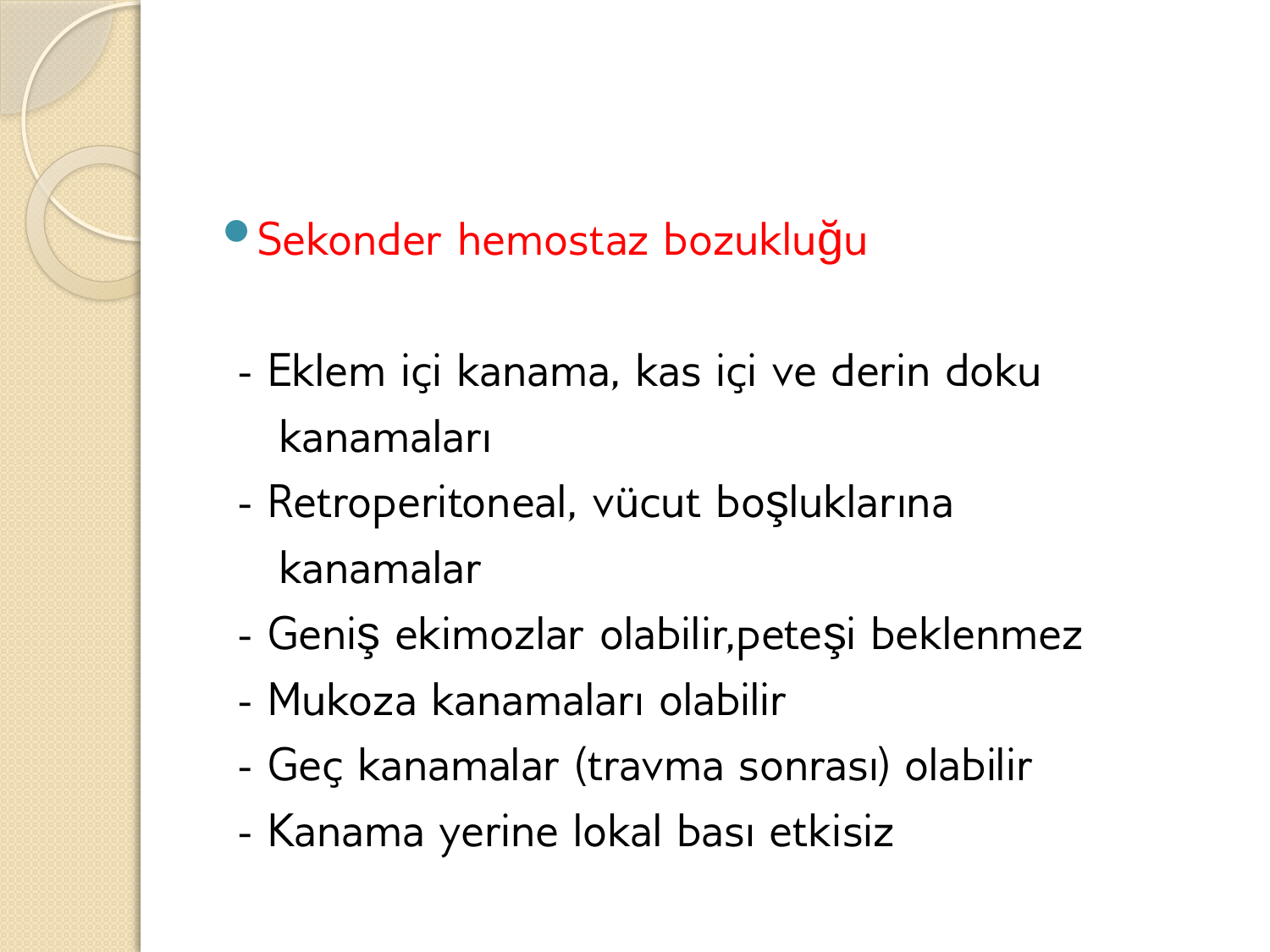

#
Sekonder hemostaz bozukluğu

 - Eklem içi kanama, kas içi ve derin doku
    kanamaları
 - Retroperitoneal, vücut boşluklarına
    kanamalar
 - Geniş ekimozlar olabilir,peteşi beklenmez
 - Mukoza kanamaları olabilir
 - Geç kanamalar (travma sonrası) olabilir
 - Kanama yerine lokal bası etkisiz